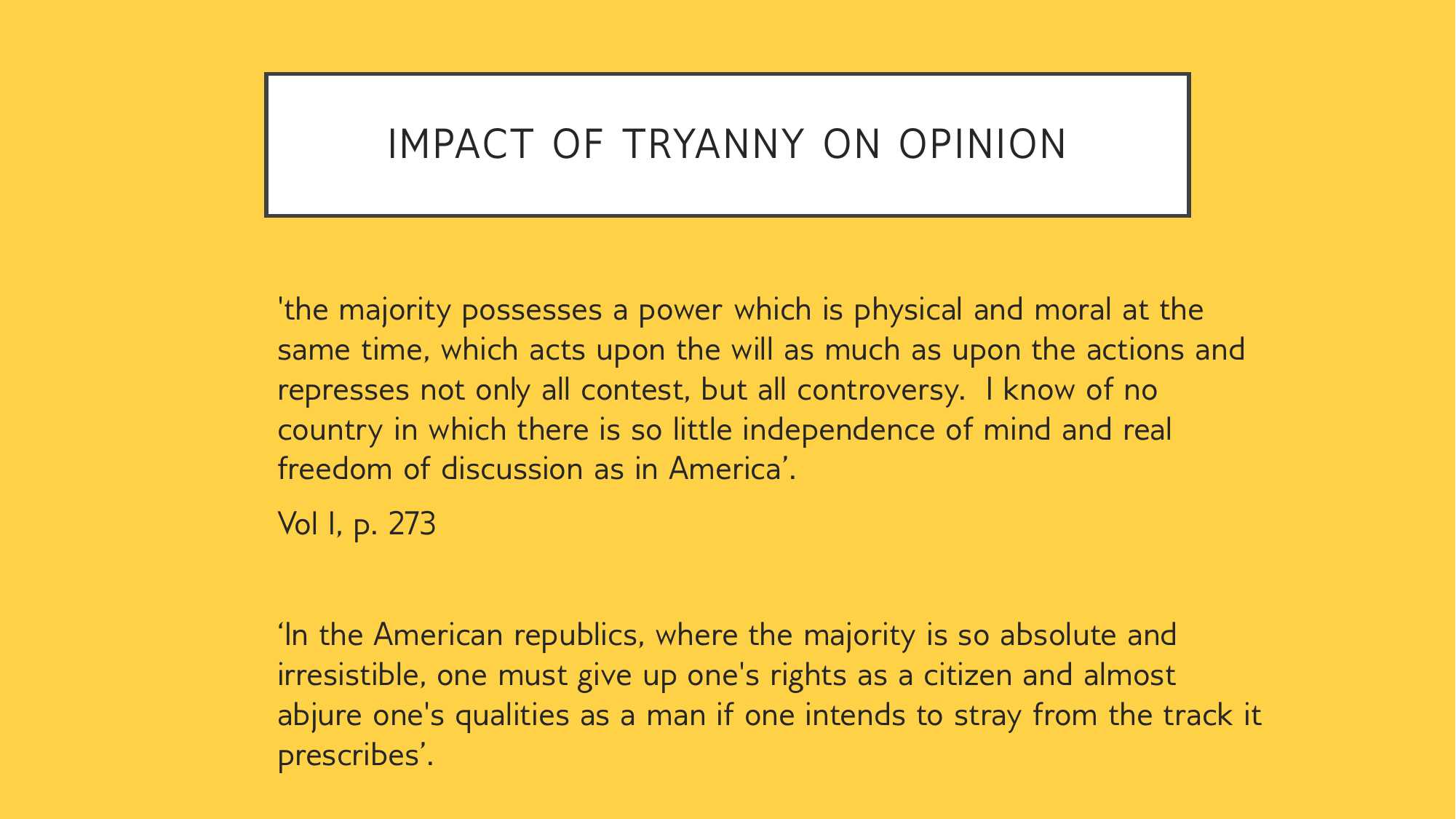

# IMPACT OF TRYANNY ON OPINION
'the majority possesses a power which is physical and moral at the same time, which acts upon the will as much as upon the actions and represses not only all contest, but all controversy.  I know of no country in which there is so little independence of mind and real freedom of discussion as in America’.
Vol I, p. 273

‘In the American republics, where the majority is so absolute and irresistible, one must give up one's rights as a citizen and almost abjure one's qualities as a man if one intends to stray from the track it prescribes’.